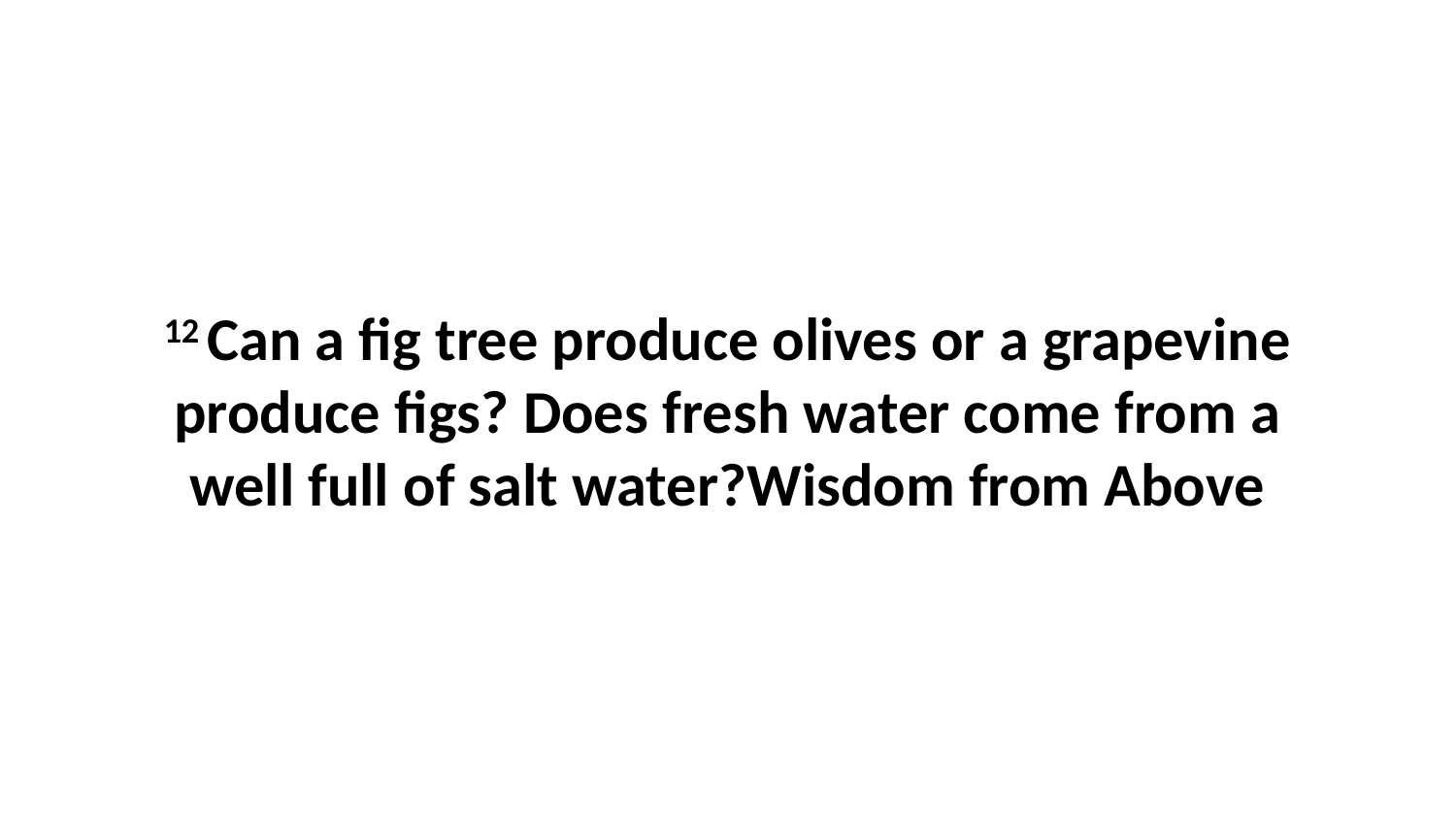

12 Can a fig tree produce olives or a grapevine produce figs? Does fresh water come from a well full of salt water?Wisdom from Above